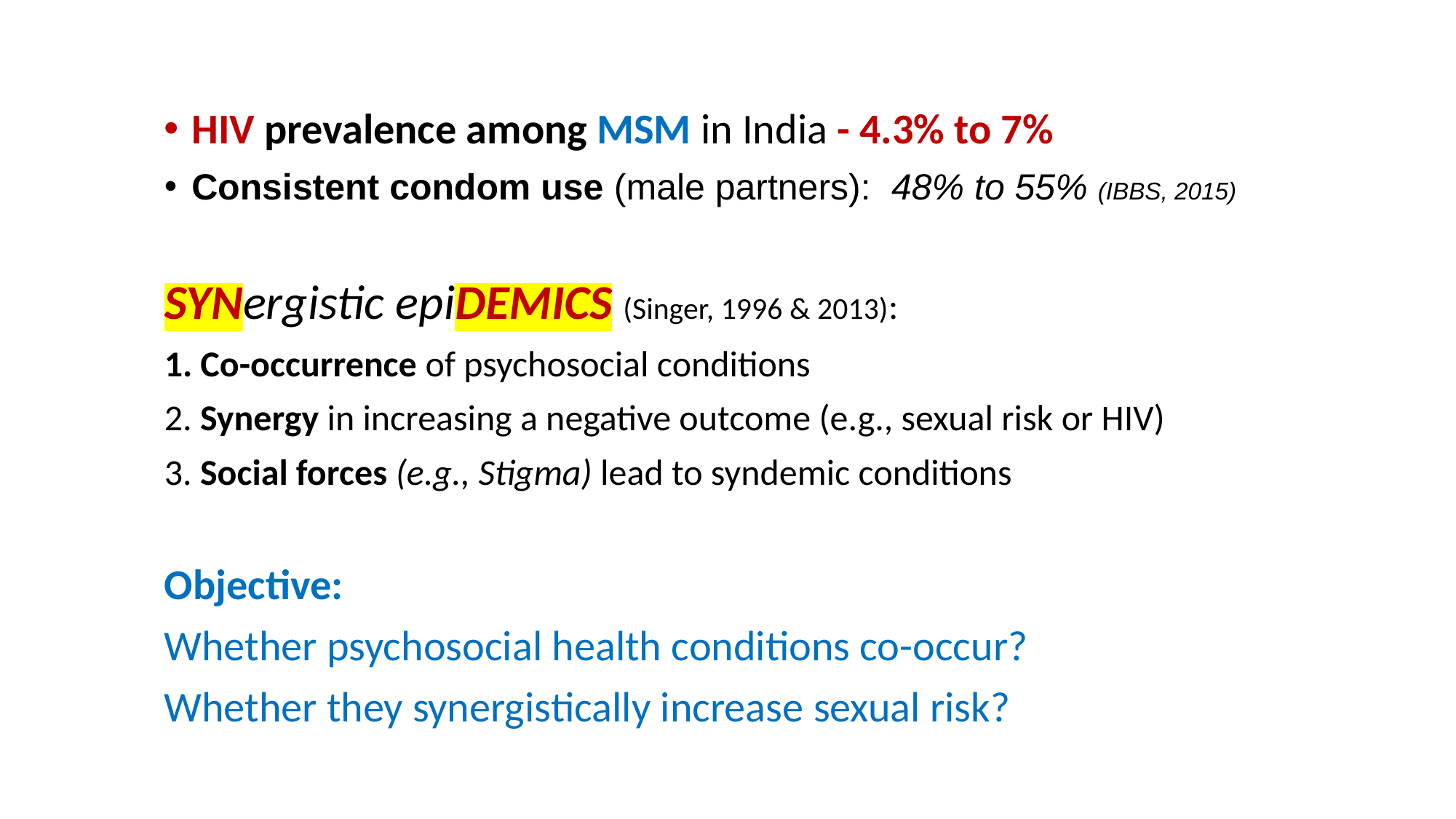

HIV prevalence among MSM in India - 4.3% to 7%
Consistent condom use (male partners):  48% to 55% (IBBS, 2015)

SYNergistic epiDEMICS (Singer, 1996 & 2013):
1. Co-occurrence of psychosocial conditions
2. Synergy in increasing a negative outcome (e.g., sexual risk or HIV)
3. Social forces (e.g., Stigma) lead to syndemic conditions

Objective:
Whether psychosocial health conditions co-occur?
Whether they synergistically increase sexual risk?